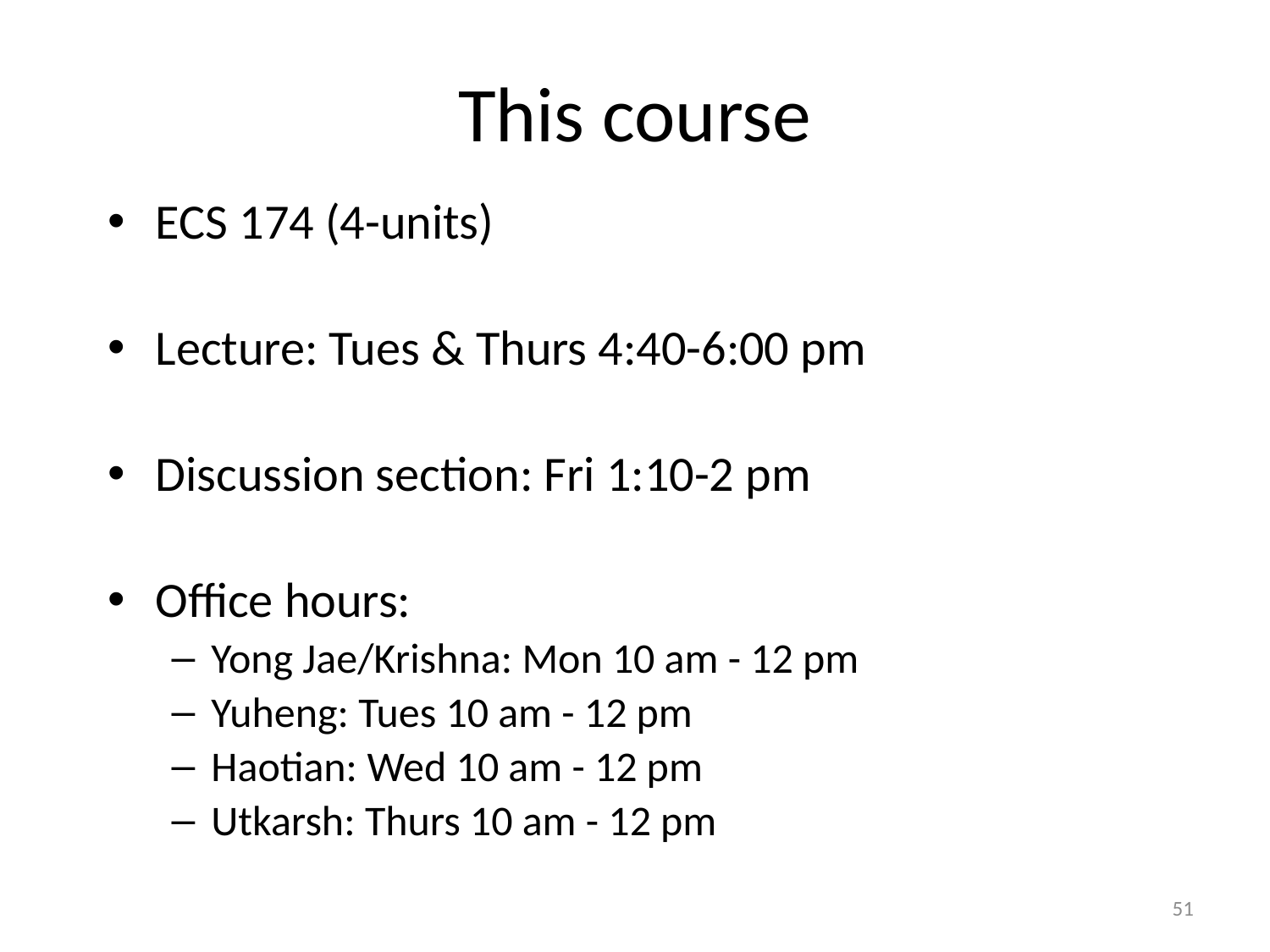

This course
ECS 174 (4-units)

Lecture: Tues & Thurs 4:40-6:00 pm

Discussion section: Fri 1:10-2 pm

Office hours:
Yong Jae/Krishna: Mon 10 am - 12 pm
Yuheng: Tues 10 am - 12 pm
Haotian: Wed 10 am - 12 pm
Utkarsh: Thurs 10 am - 12 pm

51